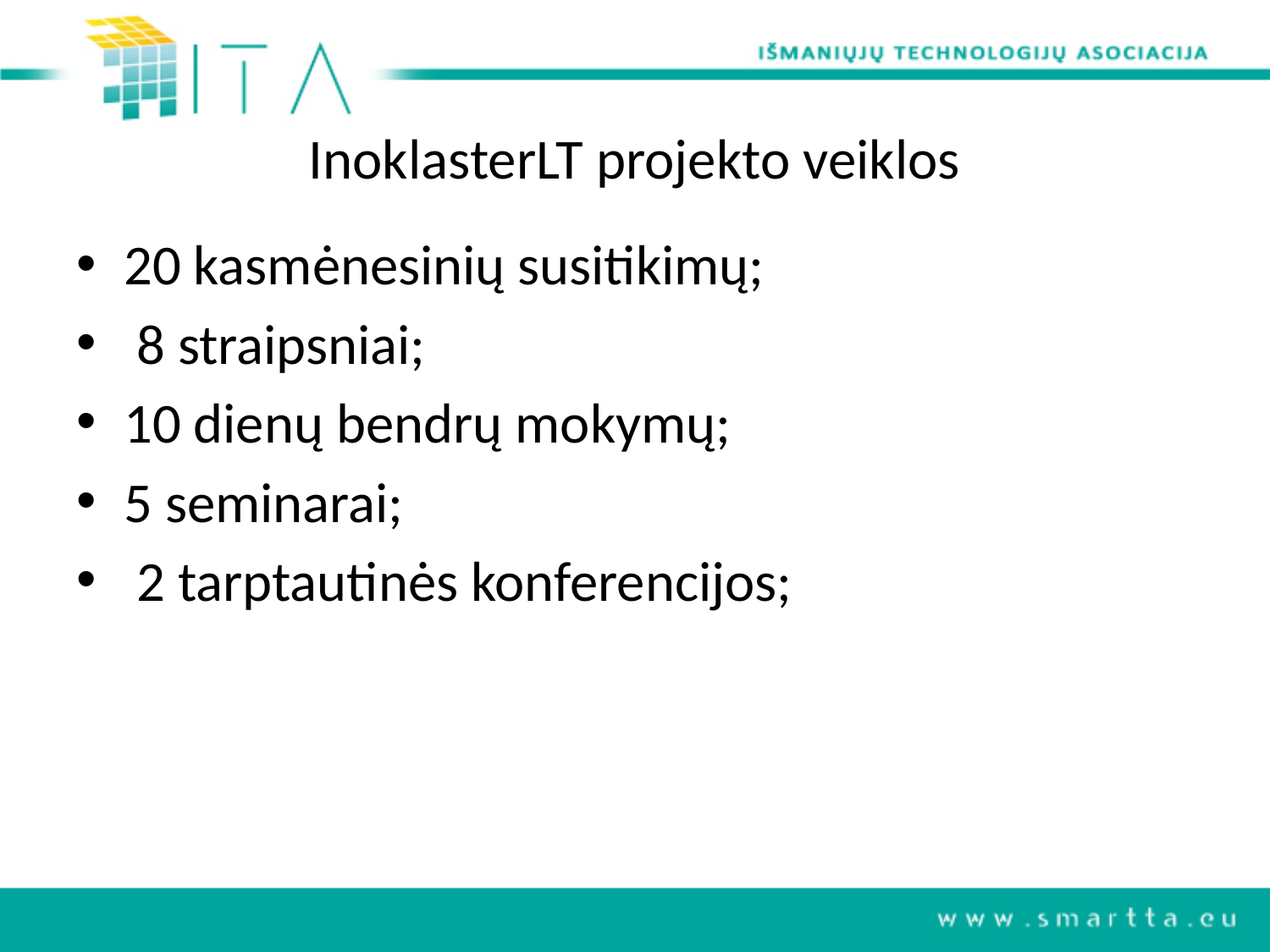

# InoklasterLT projekto veiklos
20 kasmėnesinių susitikimų;
 8 straipsniai;
10 dienų bendrų mokymų;
5 seminarai;
 2 tarptautinės konferencijos;